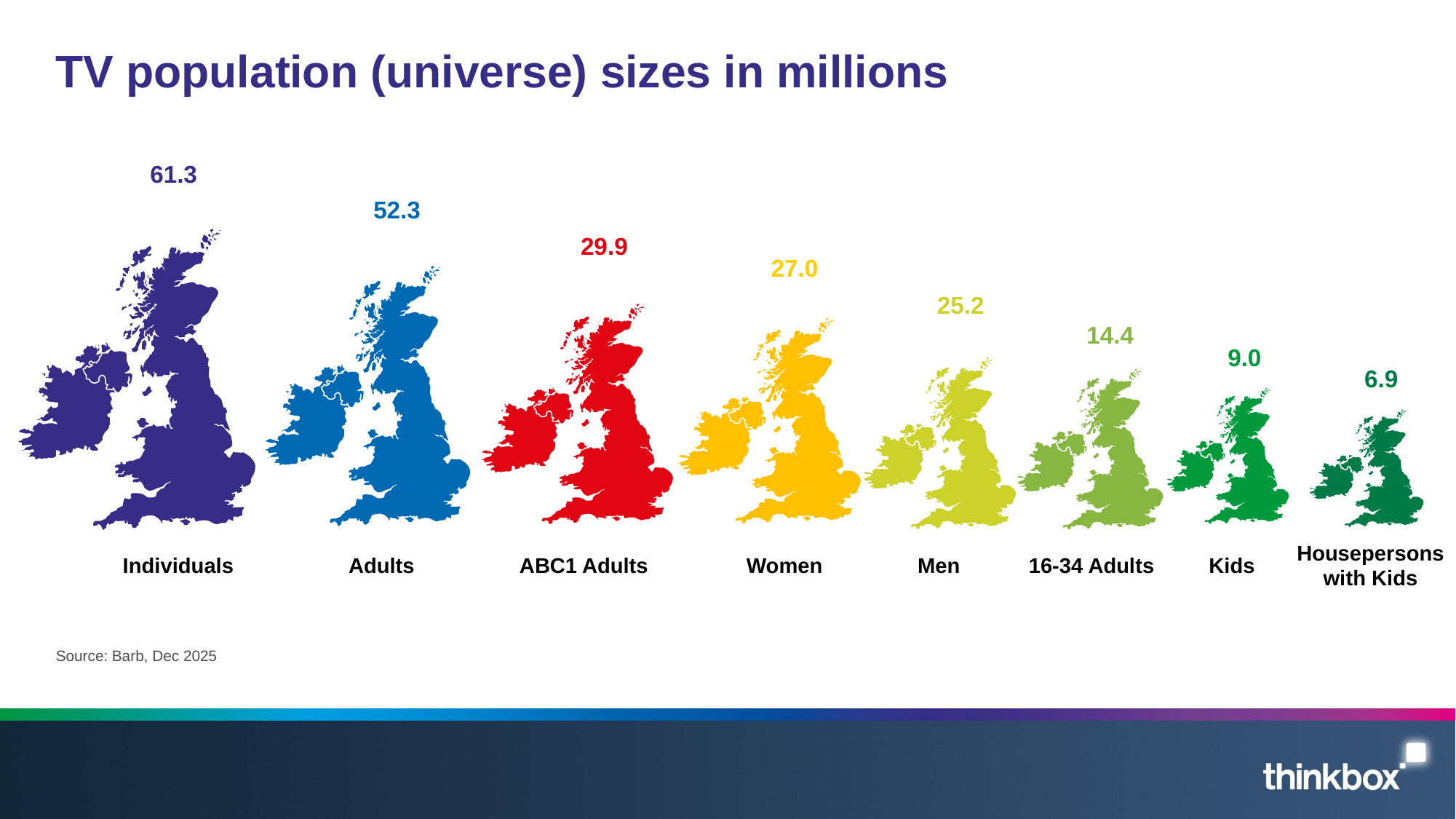

# TV population (universe) sizes in millions
61.3
52.3
29.9

27.0

25.2

14.4

9.0

6.9

Housepersons
with Kids
Individuals
Adults
ABC1 Adults
Women
Men
16-34 Adults
Kids
Source: Barb, Dec 2025